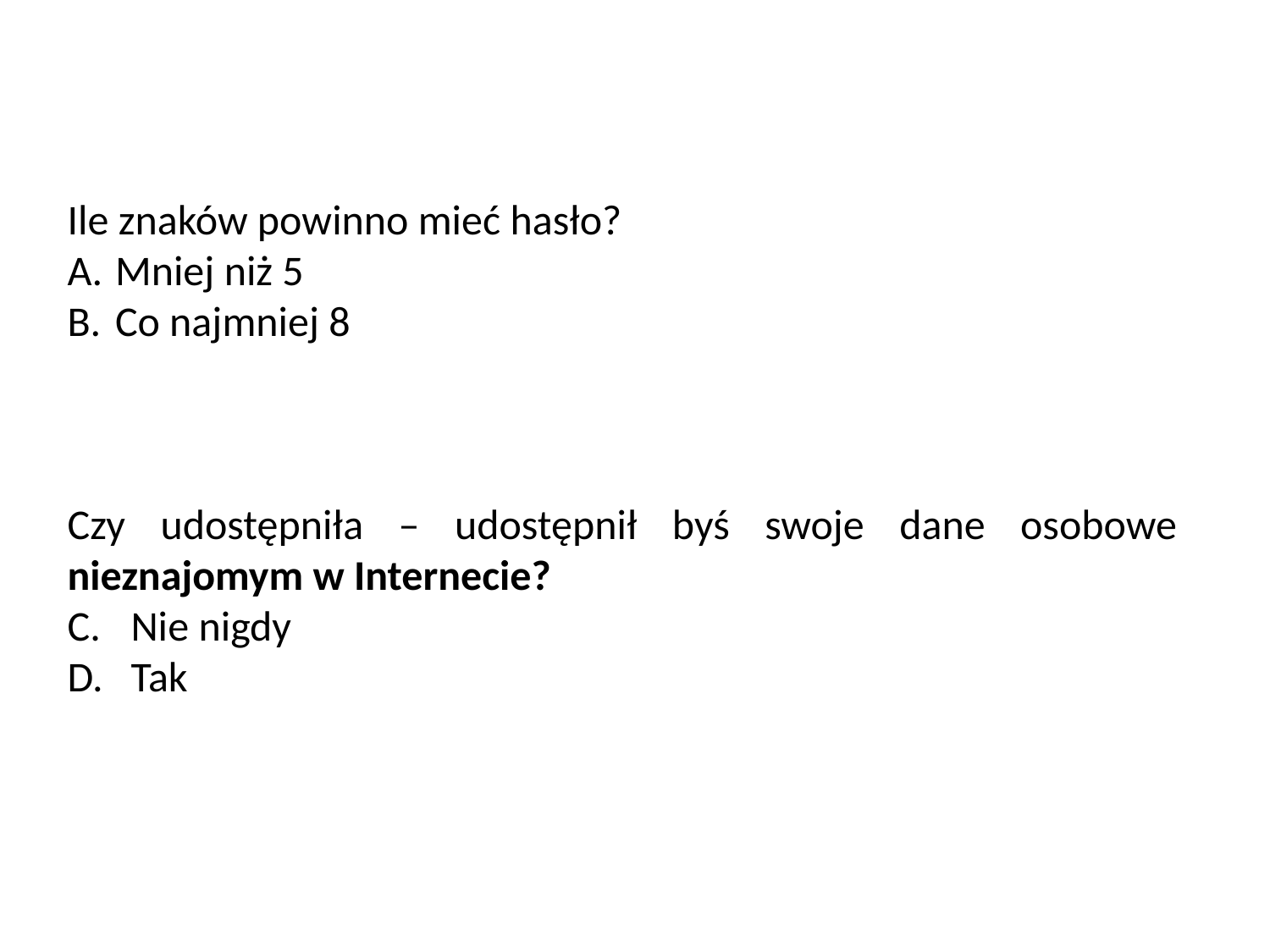

Ile znaków powinno mieć hasło?
Mniej niż 5
Co najmniej 8

Czy udostępniła – udostępnił byś swoje dane osobowe  nieznajomym w Internecie?
Nie nigdy
Tak